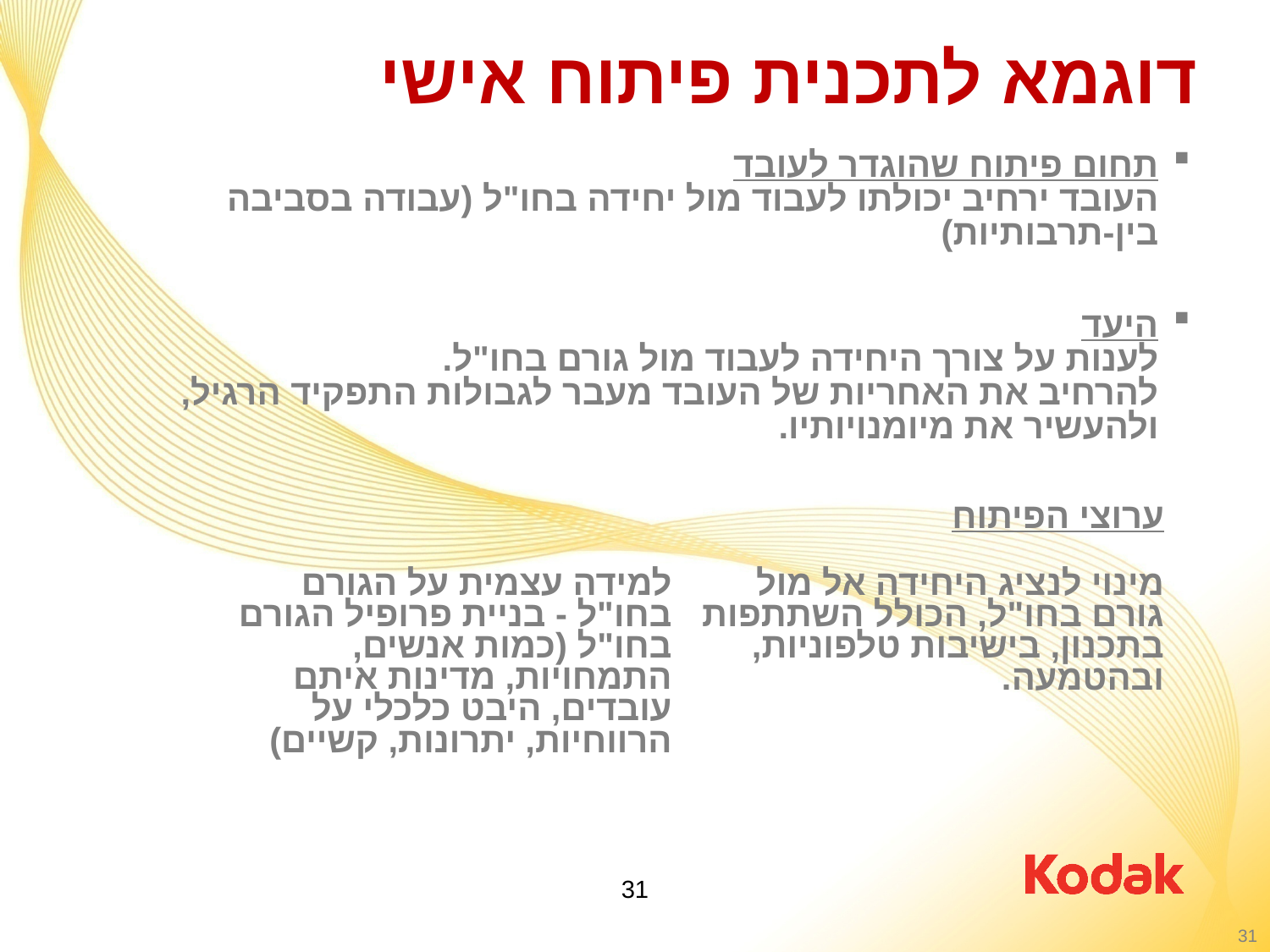

דוגמא לתכנית פיתוח אישי
תחום פיתוח שהוגדר לעובד
העובד ירחיב יכולתו לעבוד מול יחידה בחו"ל (עבודה בסביבה בין-תרבותיות)

היעד
לענות על צורך היחידה לעבוד מול גורם בחו"ל.
להרחיב את האחריות של העובד מעבר לגבולות התפקיד הרגיל, ולהעשיר את מיומנויותיו.

| למידה עצמית על הגורם בחו"ל - בניית פרופיל הגורם בחו"ל (כמות אנשים, התמחויות, מדינות איתם עובדים, היבט כלכלי על הרווחיות, יתרונות, קשיים) | ערוצי הפיתוח מינוי לנציג היחידה אל מול גורם בחו"ל, הכולל השתתפות בתכנון, בישיבות טלפוניות, ובהטמעה. |
| --- | --- |
31
31